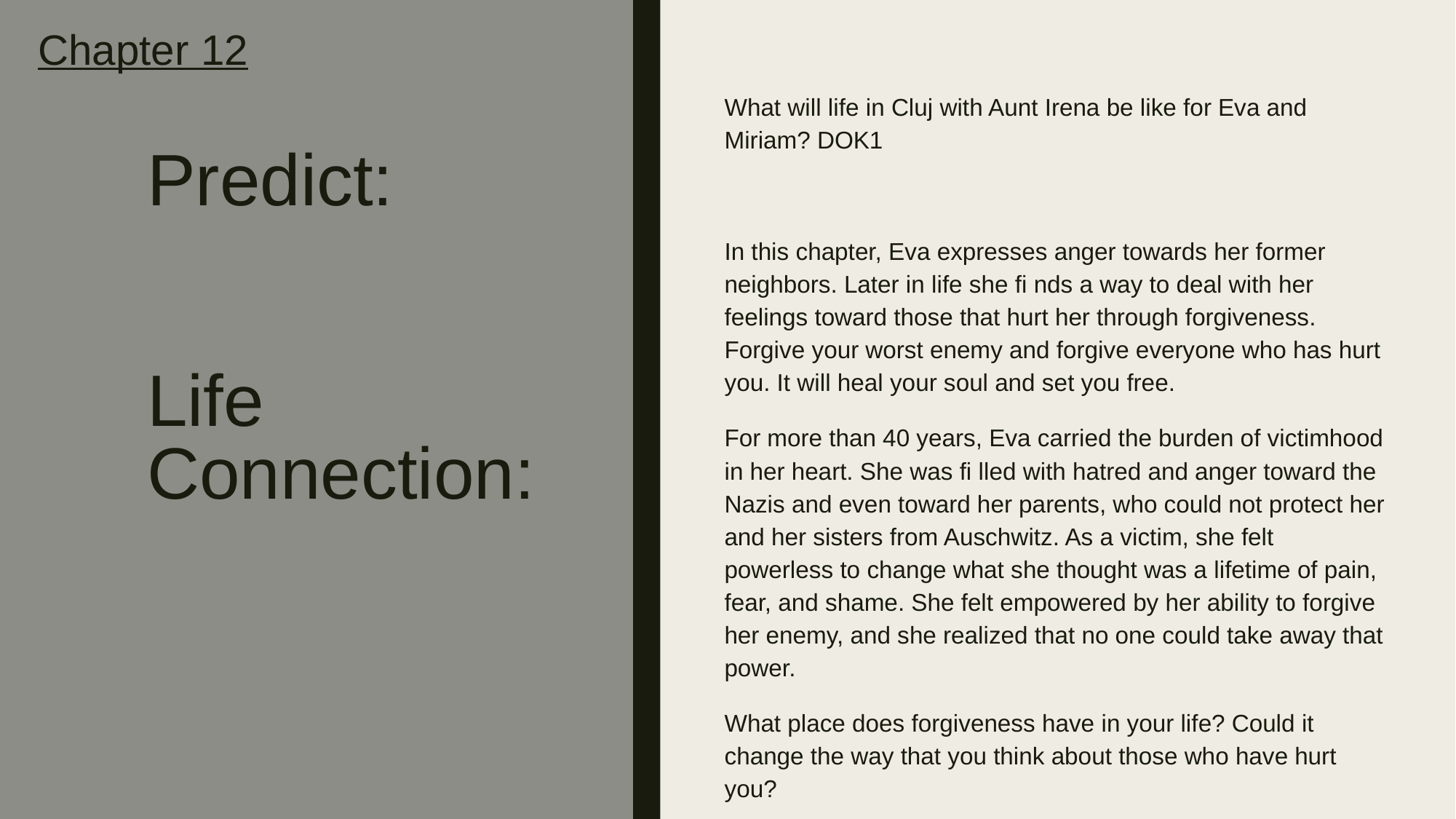

# Chapter 12 Predict: Life Connection:
What will life in Cluj with Aunt Irena be like for Eva and Miriam? DOK1

In this chapter, Eva expresses anger towards her former neighbors. Later in life she fi nds a way to deal with her feelings toward those that hurt her through forgiveness. Forgive your worst enemy and forgive everyone who has hurt you. It will heal your soul and set you free.
For more than 40 years, Eva carried the burden of victimhood in her heart. She was fi lled with hatred and anger toward the Nazis and even toward her parents, who could not protect her and her sisters from Auschwitz. As a victim, she felt powerless to change what she thought was a lifetime of pain, fear, and shame. She felt empowered by her ability to forgive her enemy, and she realized that no one could take away that power.
What place does forgiveness have in your life? Could it change the way that you think about those who have hurt you?